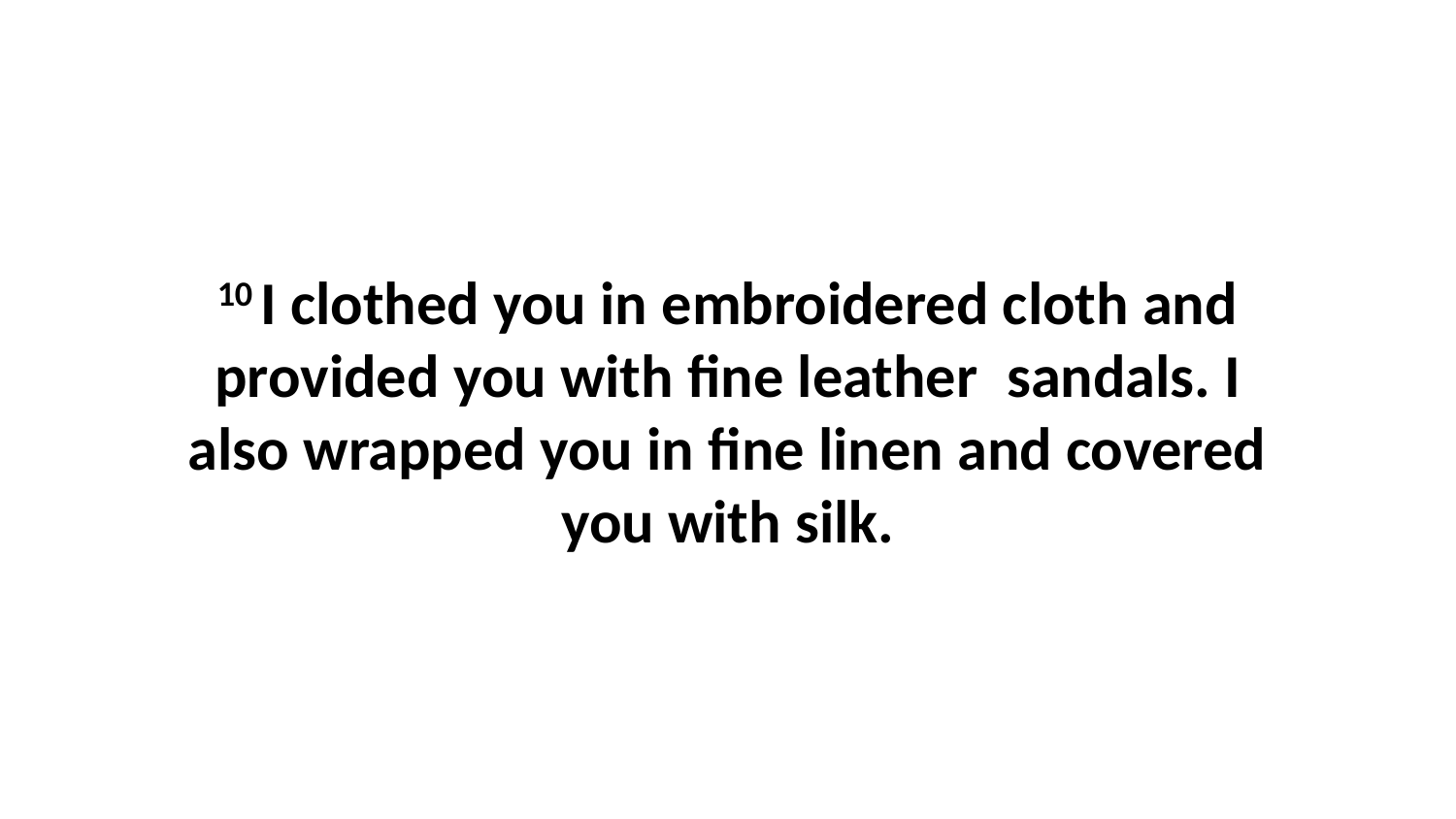

10 I clothed you in embroidered cloth and provided you with fine leather  sandals. I also wrapped you in fine linen and covered you with silk.